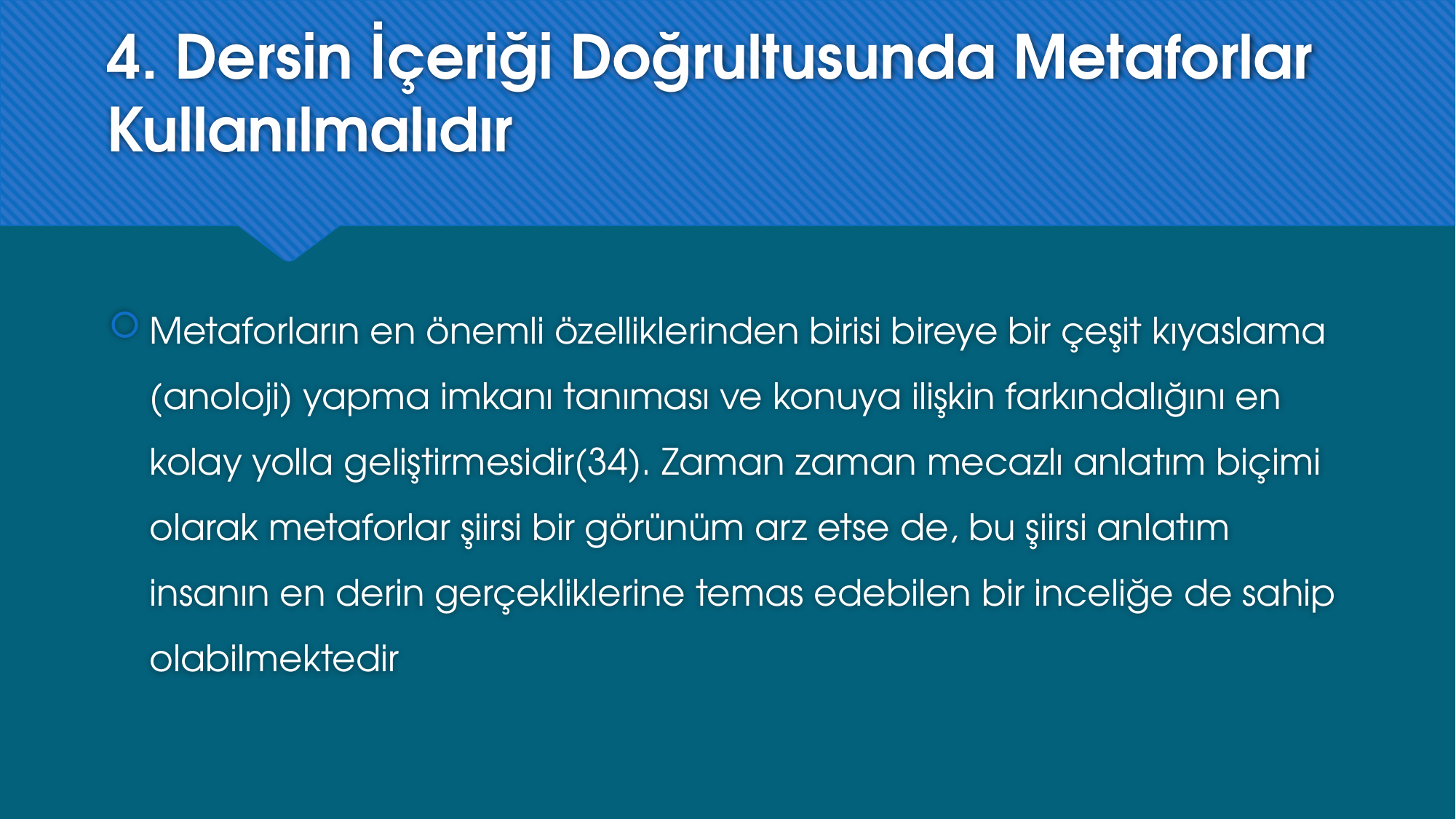

# 4. Dersin İçeriği Doğrultusunda Metaforlar Kullanılmalıdır
Metaforların en önemli özelliklerinden birisi bireye bir çeşit kıyaslama (anoloji) yapma imkanı tanıması ve konuya ilişkin farkındalığını en kolay yolla geliştirmesidir(34). Zaman zaman mecazlı anlatım biçimi olarak metaforlar şiirsi bir görünüm arz etse de, bu şiirsi anlatım insanın en derin gerçekliklerine temas edebilen bir inceliğe de sahip olabilmektedir